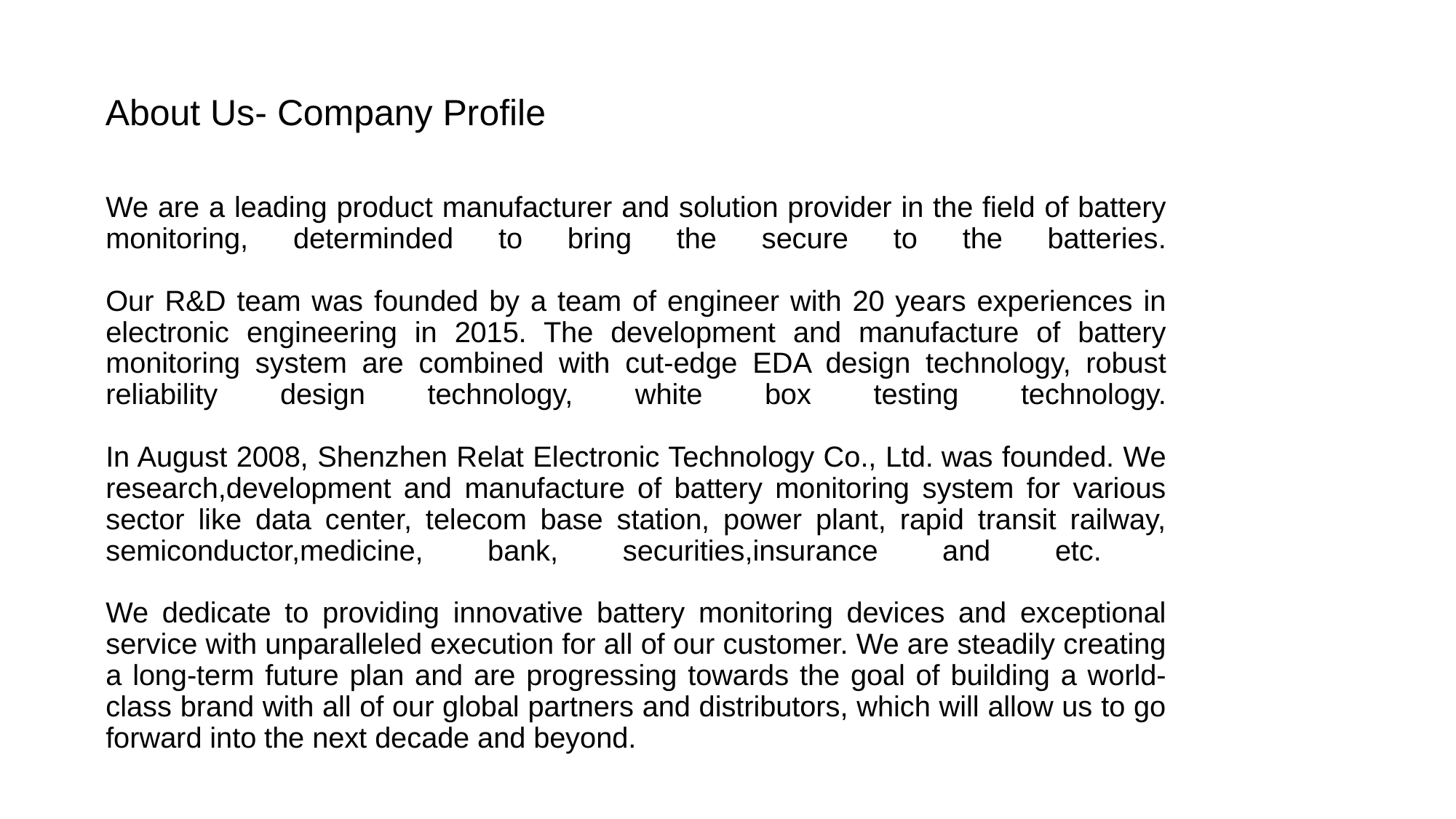

About Us- Company Profile
# We are a leading product manufacturer and solution provider in the field of battery monitoring, determinded to bring the secure to the batteries. Our R&D team was founded by a team of engineer with 20 years experiences in electronic engineering in 2015. The development and manufacture of battery monitoring system are combined with cut-edge EDA design technology, robust reliability design technology, white box testing technology. In August 2008, Shenzhen Relat Electronic Technology Co., Ltd. was founded. We research,development and manufacture of battery monitoring system for various sector like data center, telecom base station, power plant, rapid transit railway, semiconductor,medicine, bank, securities,insurance and etc. We dedicate to providing innovative battery monitoring devices and exceptional service with unparalleled execution for all of our customer. We are steadily creating a long-term future plan and are progressing towards the goal of building a world-class brand with all of our global partners and distributors, which will allow us to go forward into the next decade and beyond.